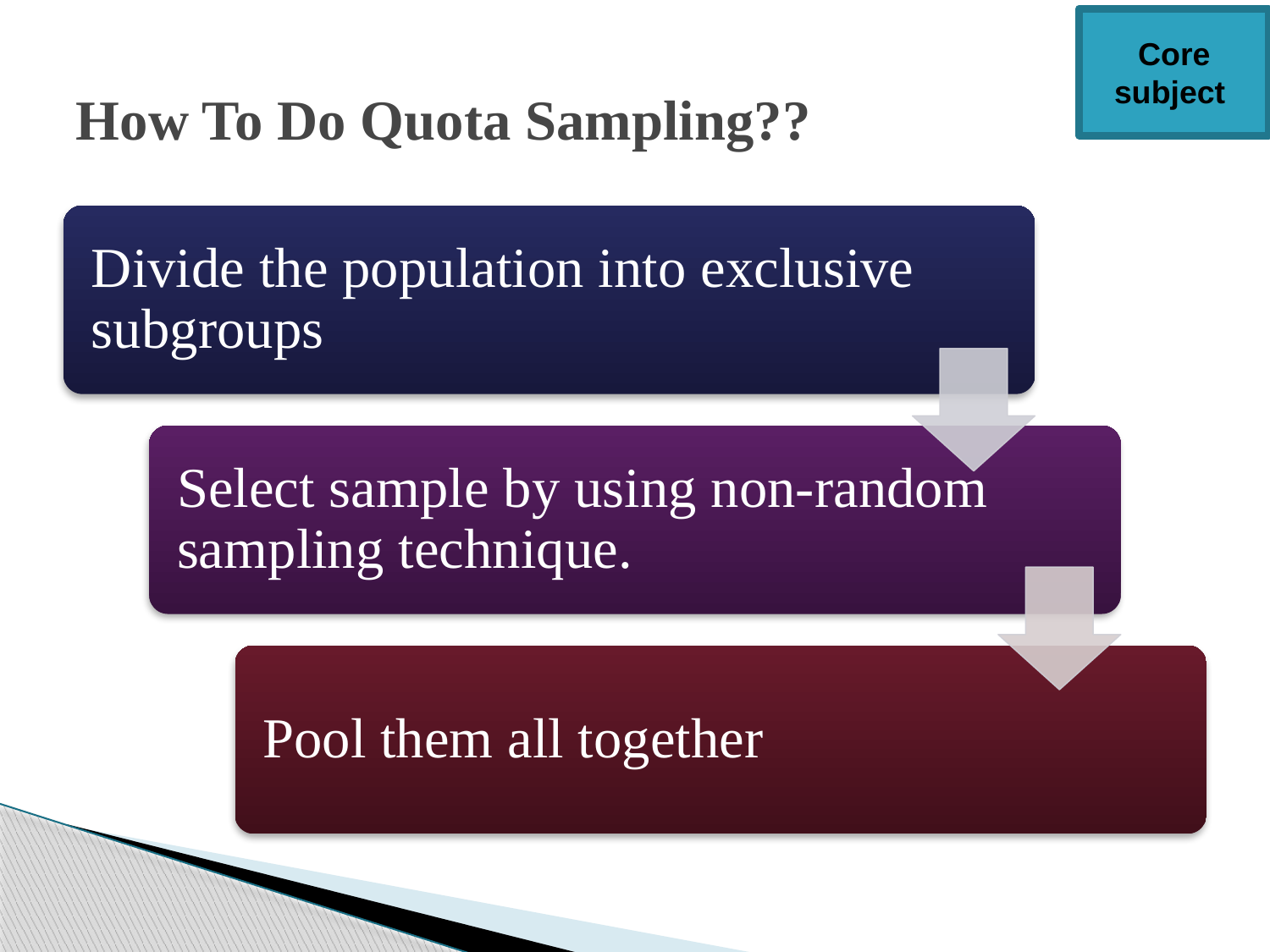

Core subject
# How To Do Quota Sampling??
Divide the population into exclusive subgroups
Select sample by using non-random sampling technique.
Pool them all together